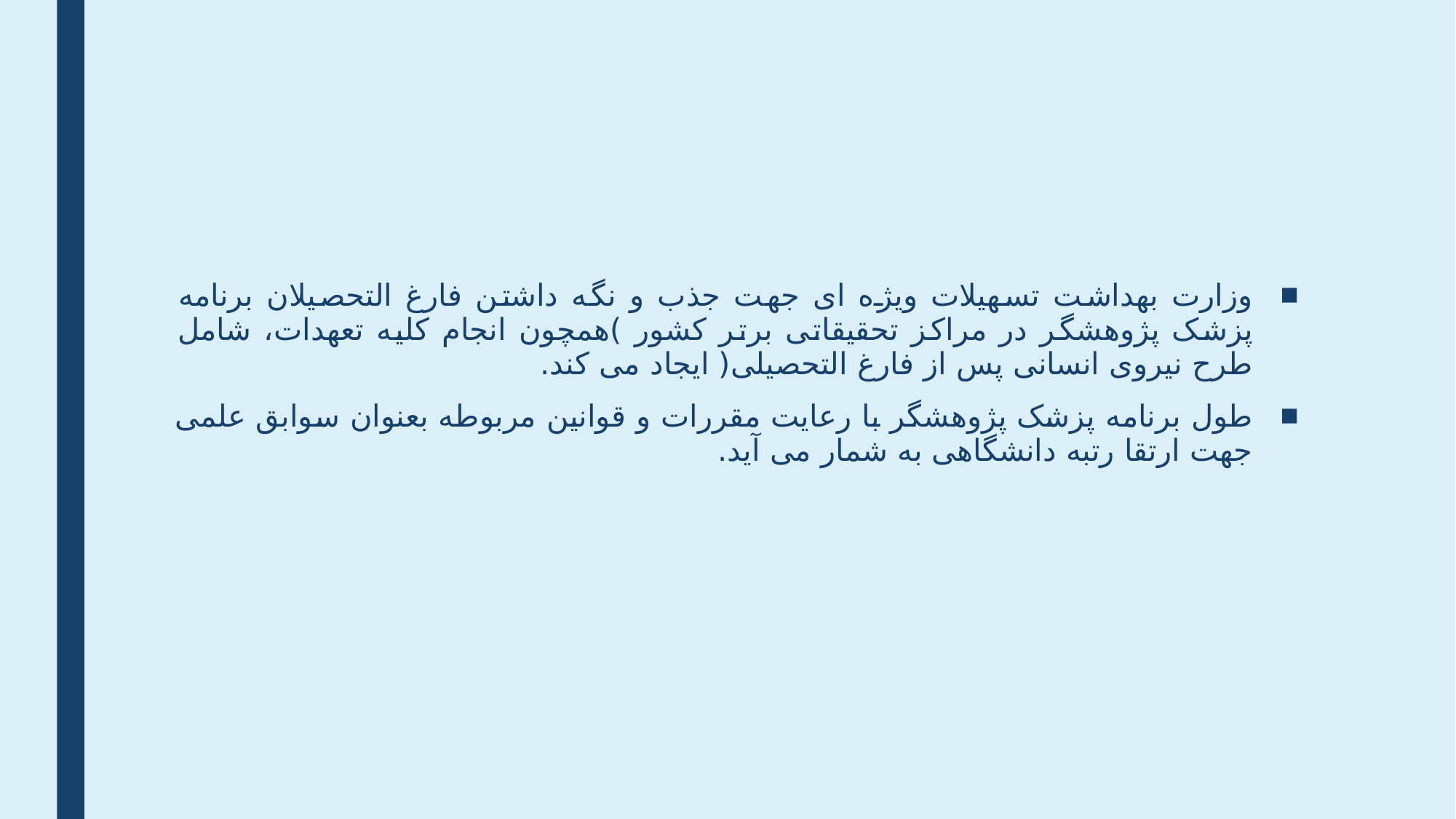

#
وزارت بهداشت تسهیلات ویژه ای جهت جذب و نگه داشتن فارغ التحصیلان برنامه پزشک پژوهشگر در مراکز تحقیقاتی برتر کشور )همچون انجام کلیه تعهدات، شامل طرح نیروی انسانی پس از فارغ التحصیلی( ایجاد می کند.
طول برنامه پزشک پژوهشگر با رعایت مقررات و قوانین مربوطه بعنوان سوابق علمی جهت ارتقا رتبه دانشگاهی به شمار می آید.